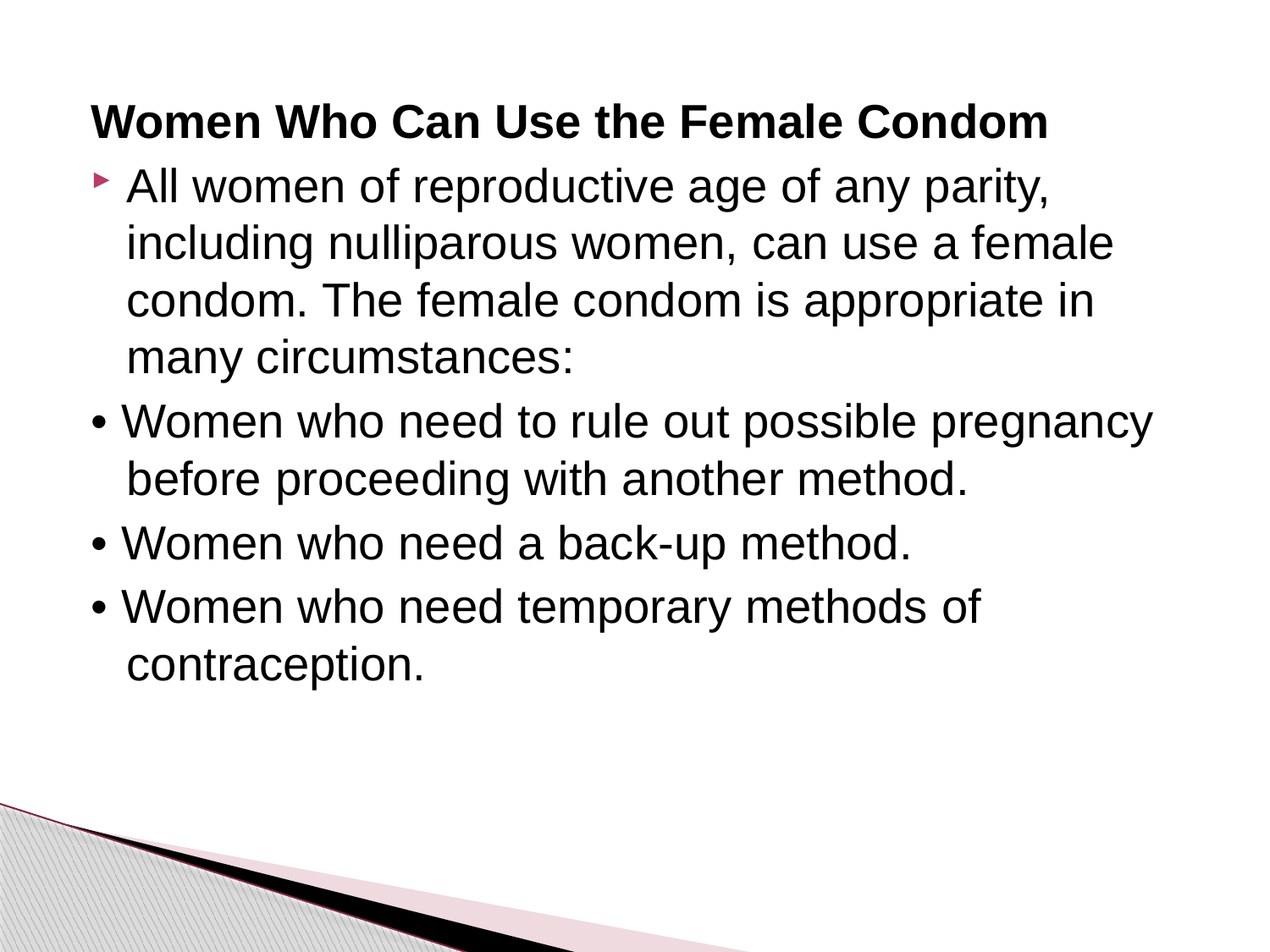

#
Women Who Can Use the Female Condom
All women of reproductive age of any parity, including nulliparous women, can use a female condom. The female condom is appropriate in many circumstances:
• Women who need to rule out possible pregnancy before proceeding with another method.
• Women who need a back-up method.
• Women who need temporary methods of contraception.